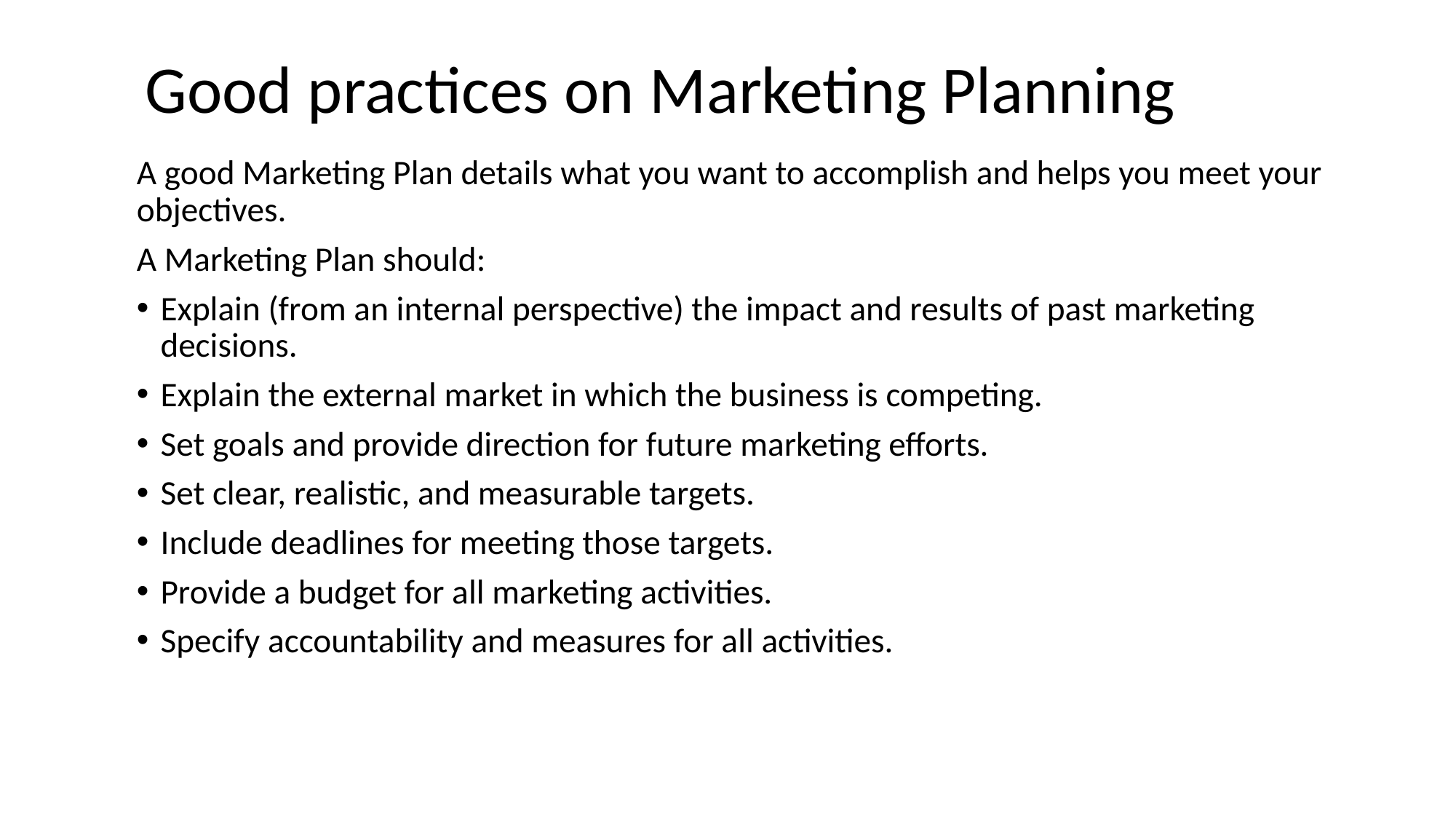

# Good practices on Marketing Planning
A good Marketing Plan details what you want to accomplish and helps you meet your objectives.
A Marketing Plan should:
Explain (from an internal perspective) the impact and results of past marketing decisions.
Explain the external market in which the business is competing.
Set goals and provide direction for future marketing efforts.
Set clear, realistic, and measurable targets.
Include deadlines for meeting those targets.
Provide a budget for all marketing activities.
Specify accountability and measures for all activities.